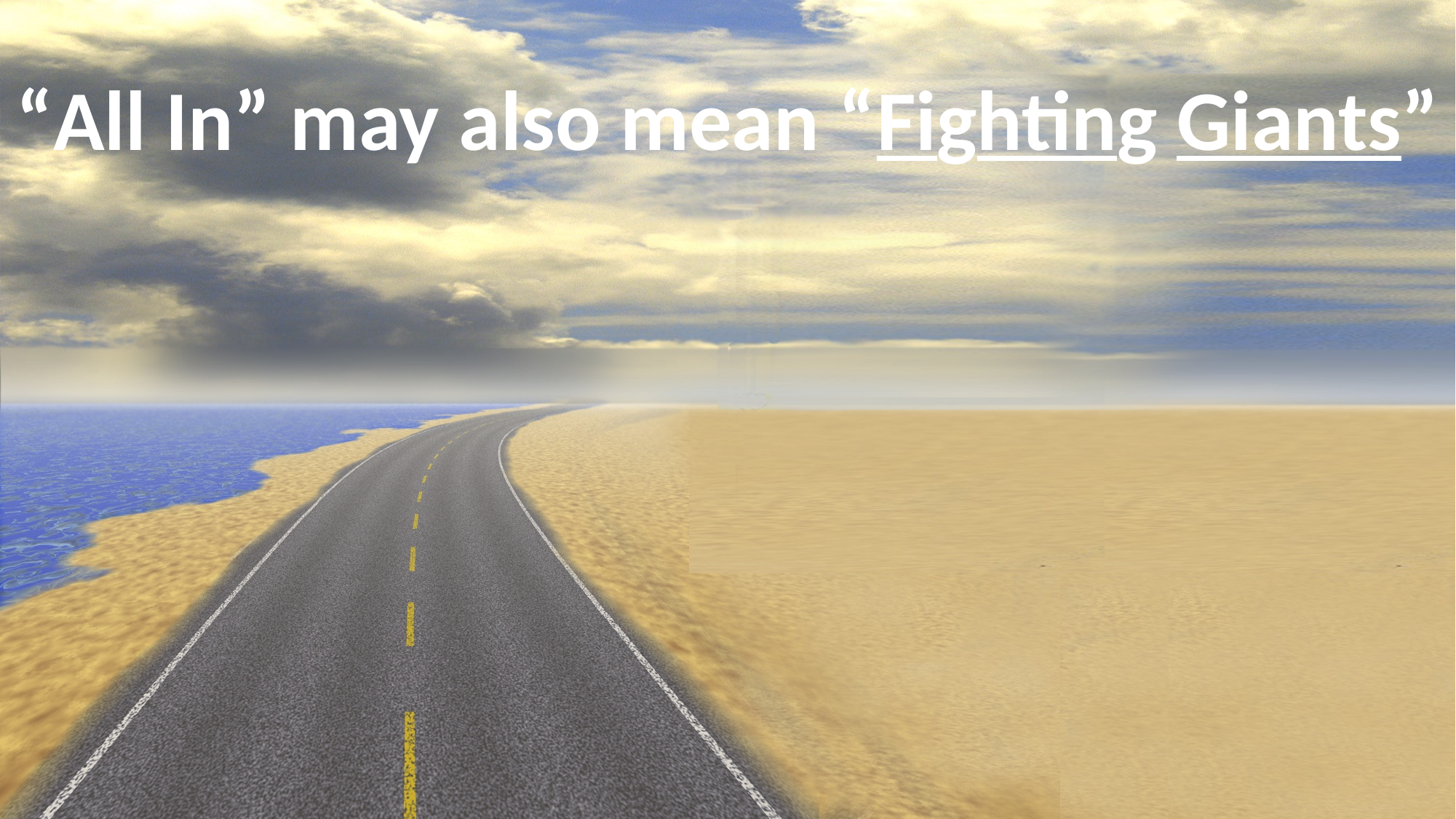

# “All In” may also mean “Fighting Giants”